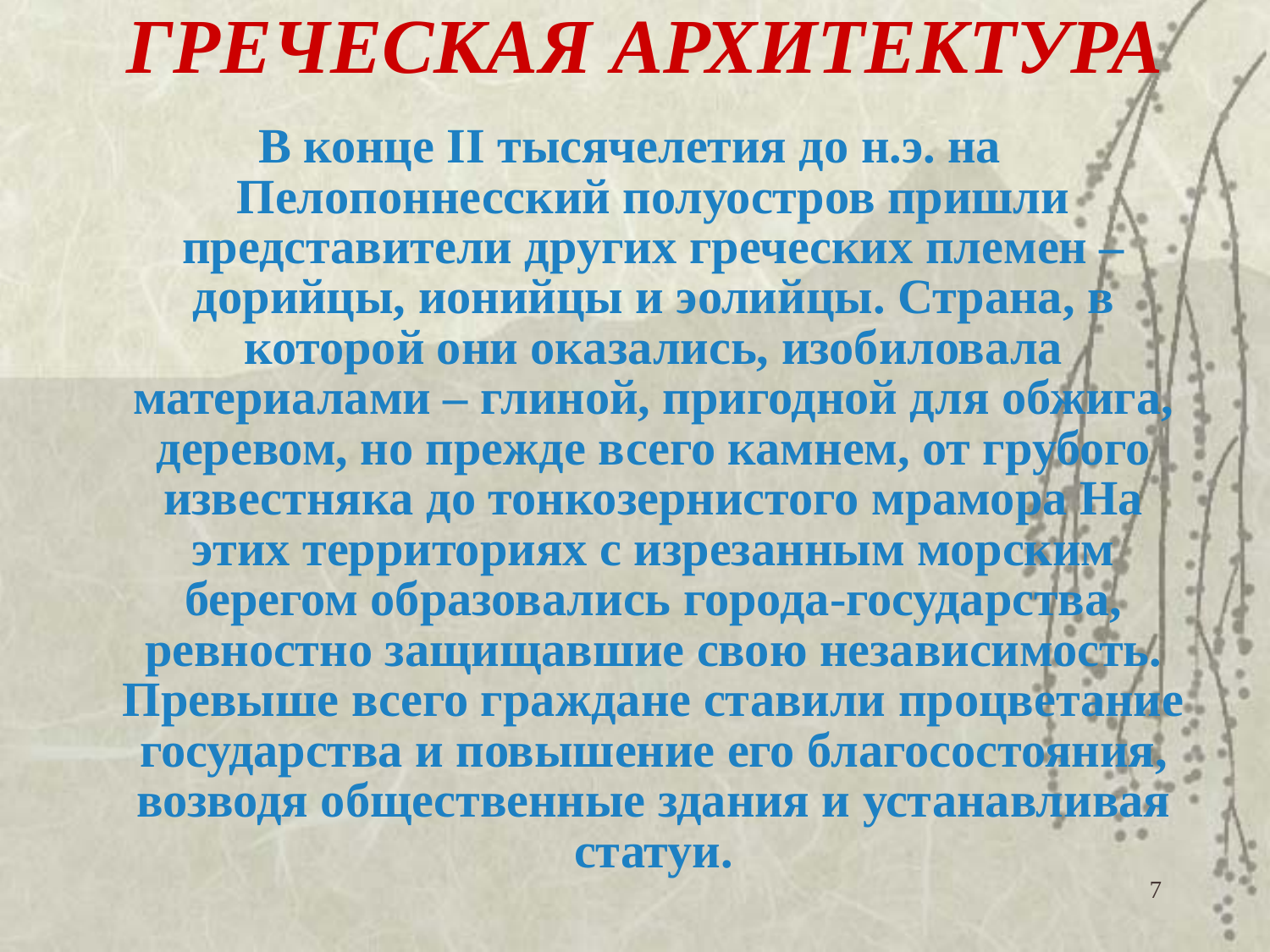

# ГРЕЧЕСКАЯ АРХИТЕКТУРА
В конце II тысячелетия до н.э. на Пелопоннесский полуостров пришли представители других греческих племен – дорийцы, ионийцы и эолийцы. Страна, в которой они оказались, изобиловала материалами – глиной, пригодной для обжига, деревом, но прежде всего камнем, от грубого известняка до тонкозернистого мрамора На этих территориях с изрезанным морским берегом образовались города-государства, ревностно защищавшие свою независимость. Превыше всего граждане ставили процветание государства и повышение его благосостояния, возводя общественные здания и устанавливая статуи.

7